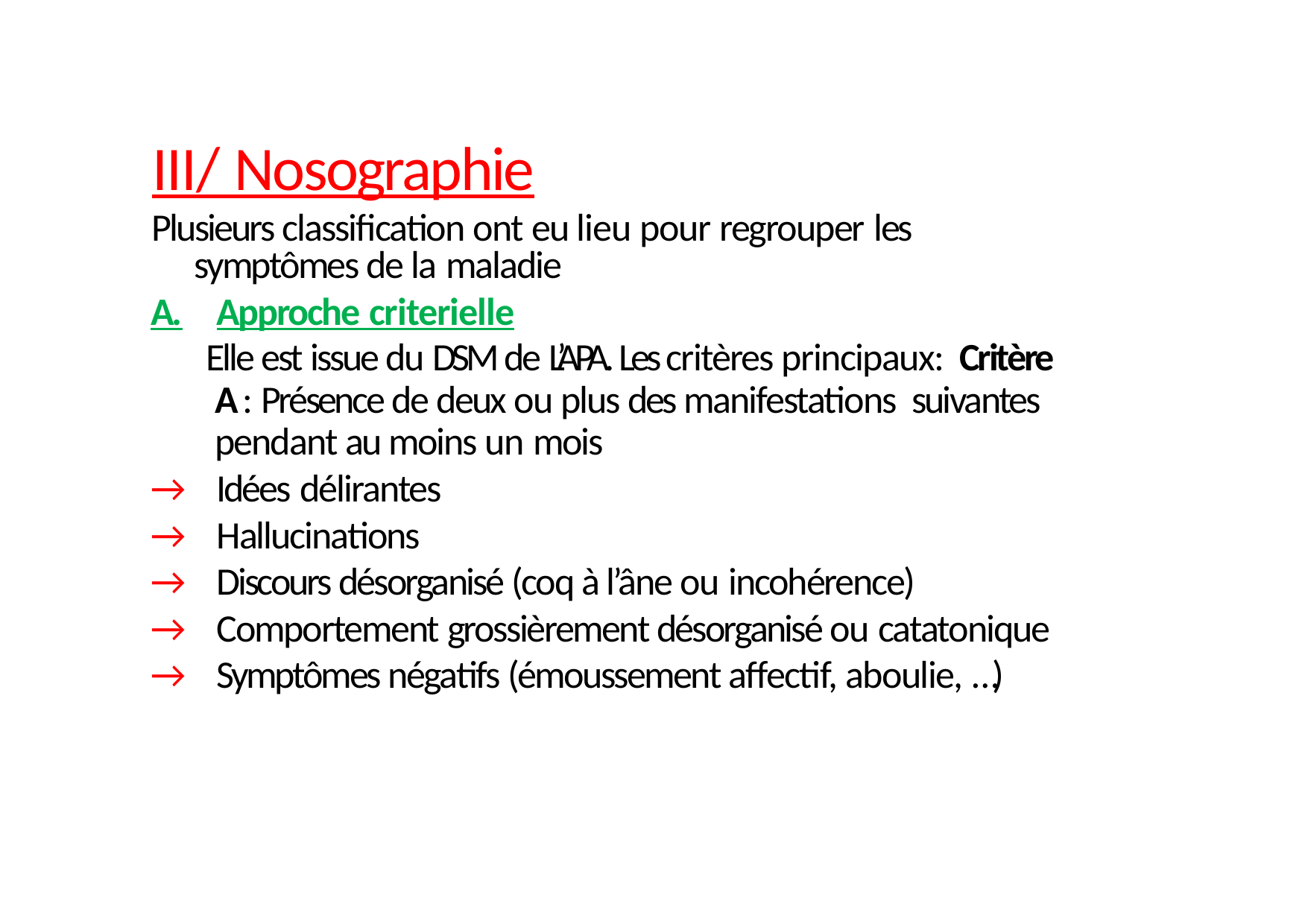

III/ Nosographie
Plusieurs classification ont eu lieu pour regrouper les  symptômes de la maladie
A.	Approche criterielle
        Elle est issue du DSM de L’APA. Les critères principaux:  Critère A : Présence de deux ou plus des manifestations  suivantes pendant au moins un mois
→	Idées délirantes
→	Hallucinations
→	Discours désorganisé (coq à l’âne ou incohérence)
→	Comportement grossièrement désorganisé ou catatonique
→	Symptômes négatifs (émoussement affectif, aboulie, …)
7